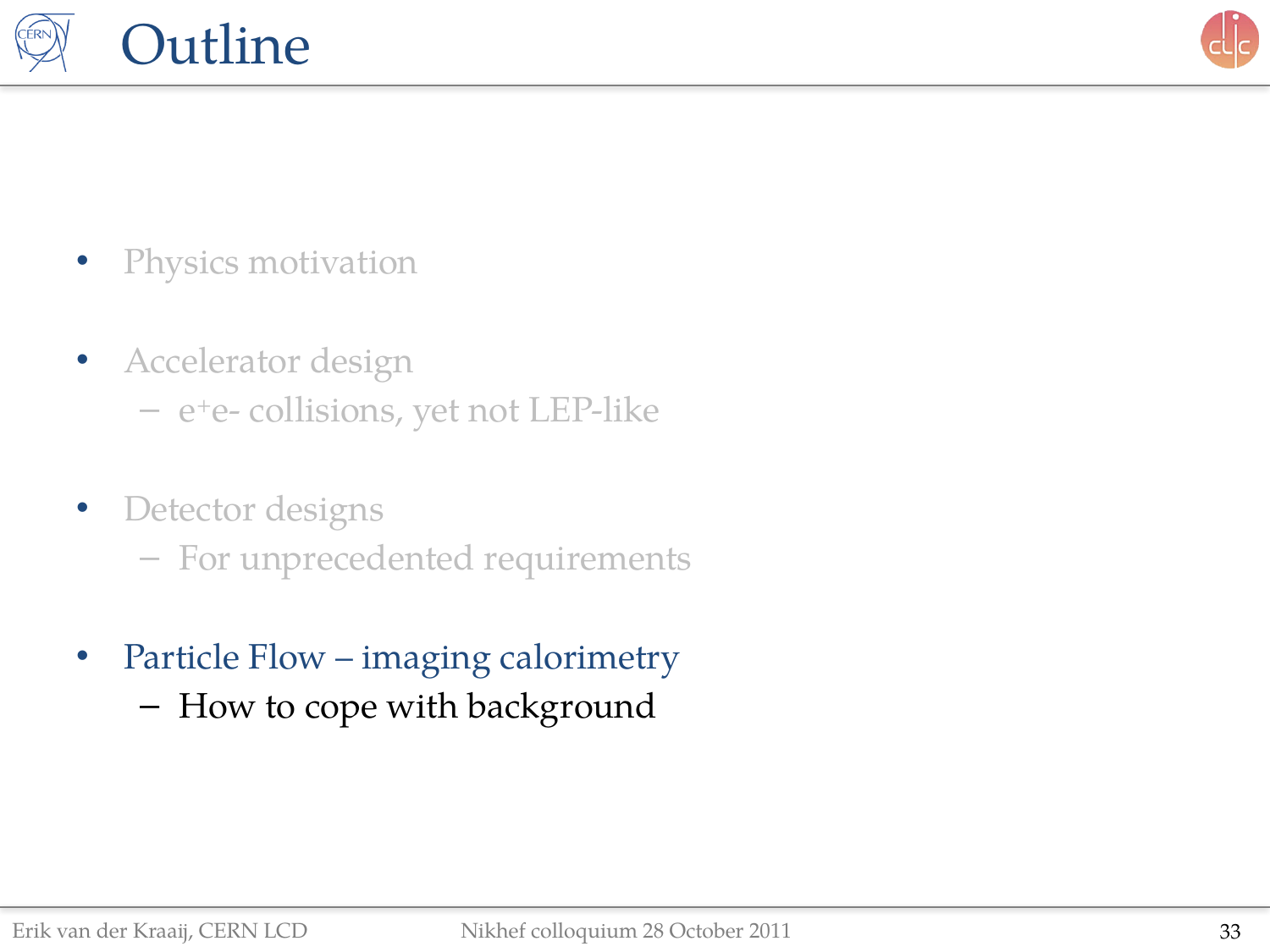

# Outline
Physics motivation

Accelerator design
e+e- collisions, yet not LEP-like

Detector designs
For unprecedented requirements

Particle Flow – imaging calorimetry
How to cope with background
Erik van der Kraaij, CERN LCD
Nikhef colloquium 28 October 2011
33